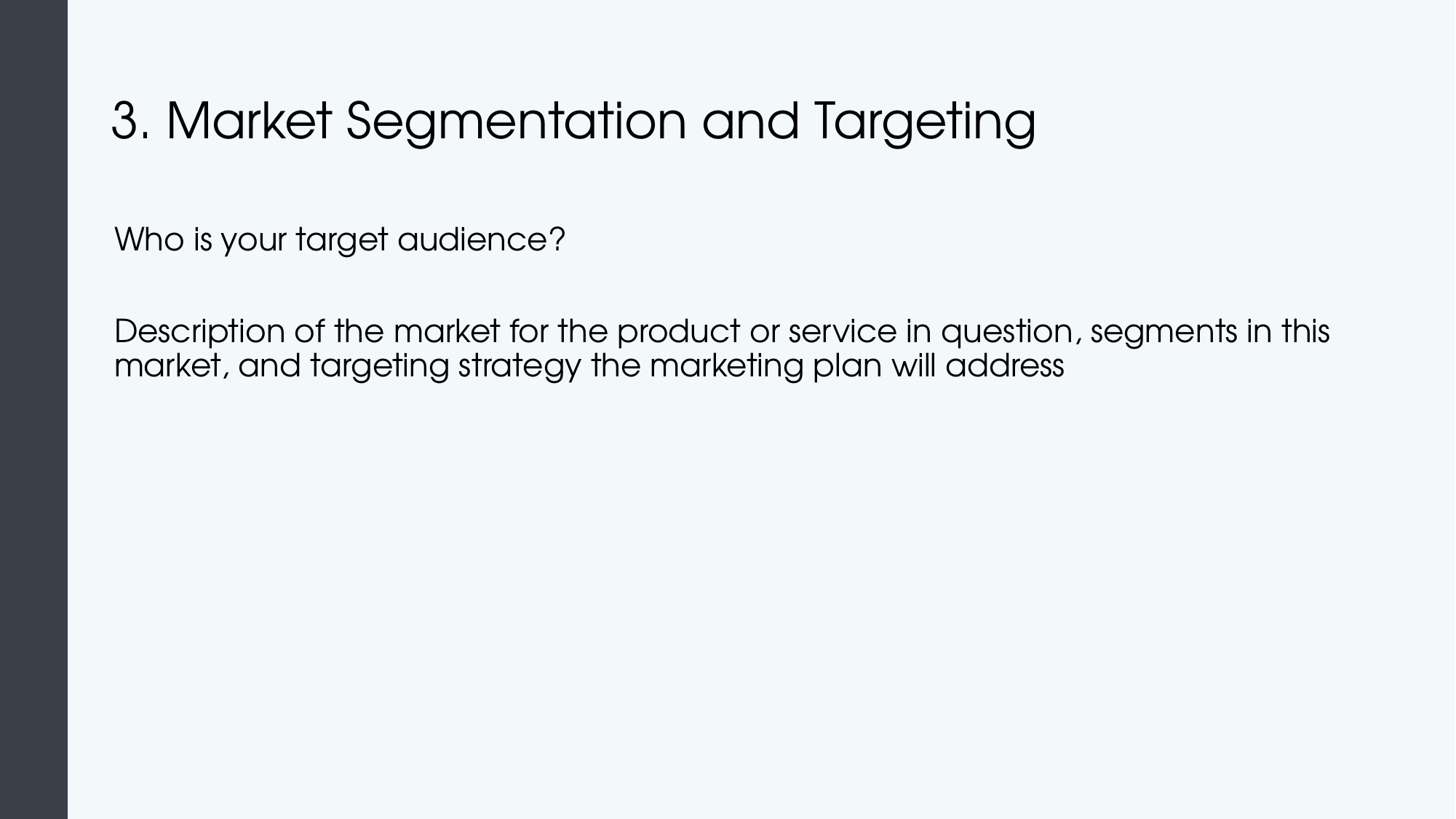

# 3. Market Segmentation and Targeting
Who is your target audience?

Description of the market for the product or service in question, segments in this market, and targeting strategy the marketing plan will address